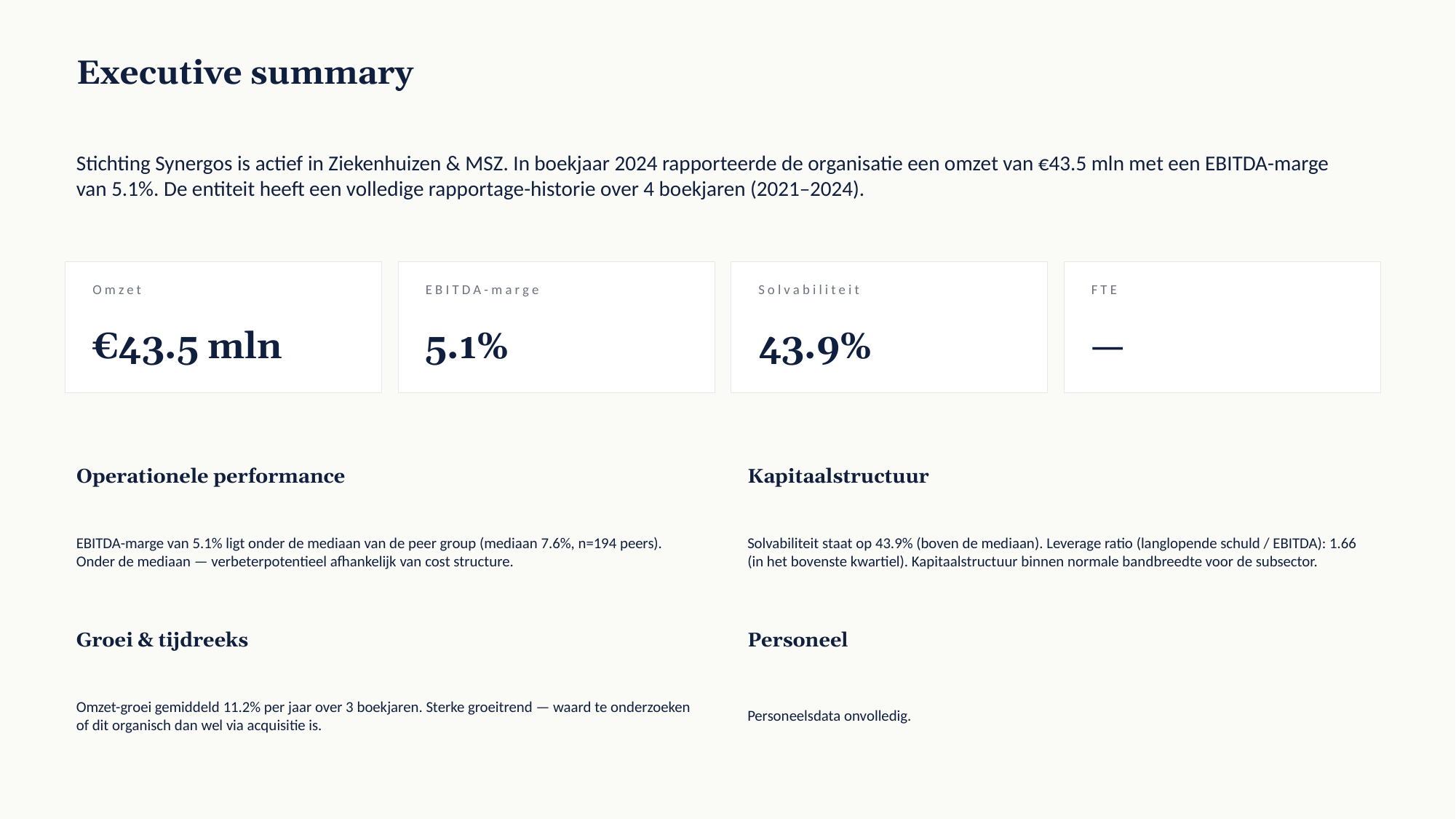

Executive summary
Stichting Synergos is actief in Ziekenhuizen & MSZ. In boekjaar 2024 rapporteerde de organisatie een omzet van €43.5 mln met een EBITDA-marge van 5.1%. De entiteit heeft een volledige rapportage-historie over 4 boekjaren (2021–2024).

Omzet
EBITDA-marge
Solvabiliteit
FTE
€43.5 mln
5.1%
43.9%
—
Operationele performance
Kapitaalstructuur
EBITDA-marge van 5.1% ligt onder de mediaan van de peer group (mediaan 7.6%, n=194 peers). Onder de mediaan — verbeterpotentieel afhankelijk van cost structure.
Solvabiliteit staat op 43.9% (boven de mediaan). Leverage ratio (langlopende schuld / EBITDA): 1.66 (in het bovenste kwartiel). Kapitaalstructuur binnen normale bandbreedte voor de subsector.
Groei & tijdreeks
Personeel
Omzet-groei gemiddeld 11.2% per jaar over 3 boekjaren. Sterke groeitrend — waard te onderzoeken of dit organisch dan wel via acquisitie is.
Personeelsdata onvolledig.